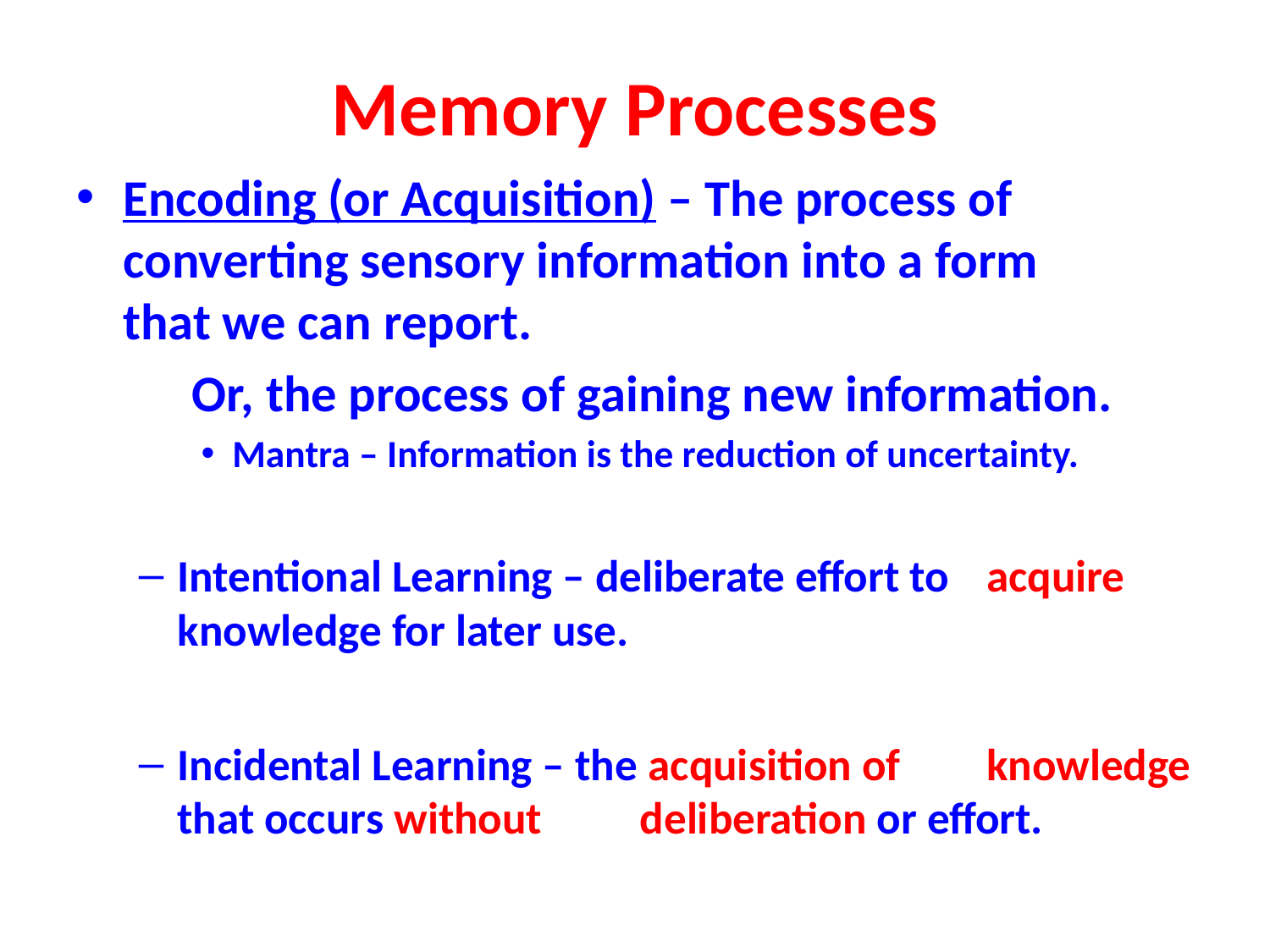

# Memory Processes
Encoding (or Acquisition) – The process of 	converting sensory information into a form 	that we can report.
	Or, the process of gaining new information.
Mantra – Information is the reduction of uncertainty.

Intentional Learning – deliberate effort to 			acquire knowledge for later use.

Incidental Learning – the acquisition of 			knowledge that occurs without 			deliberation or effort.